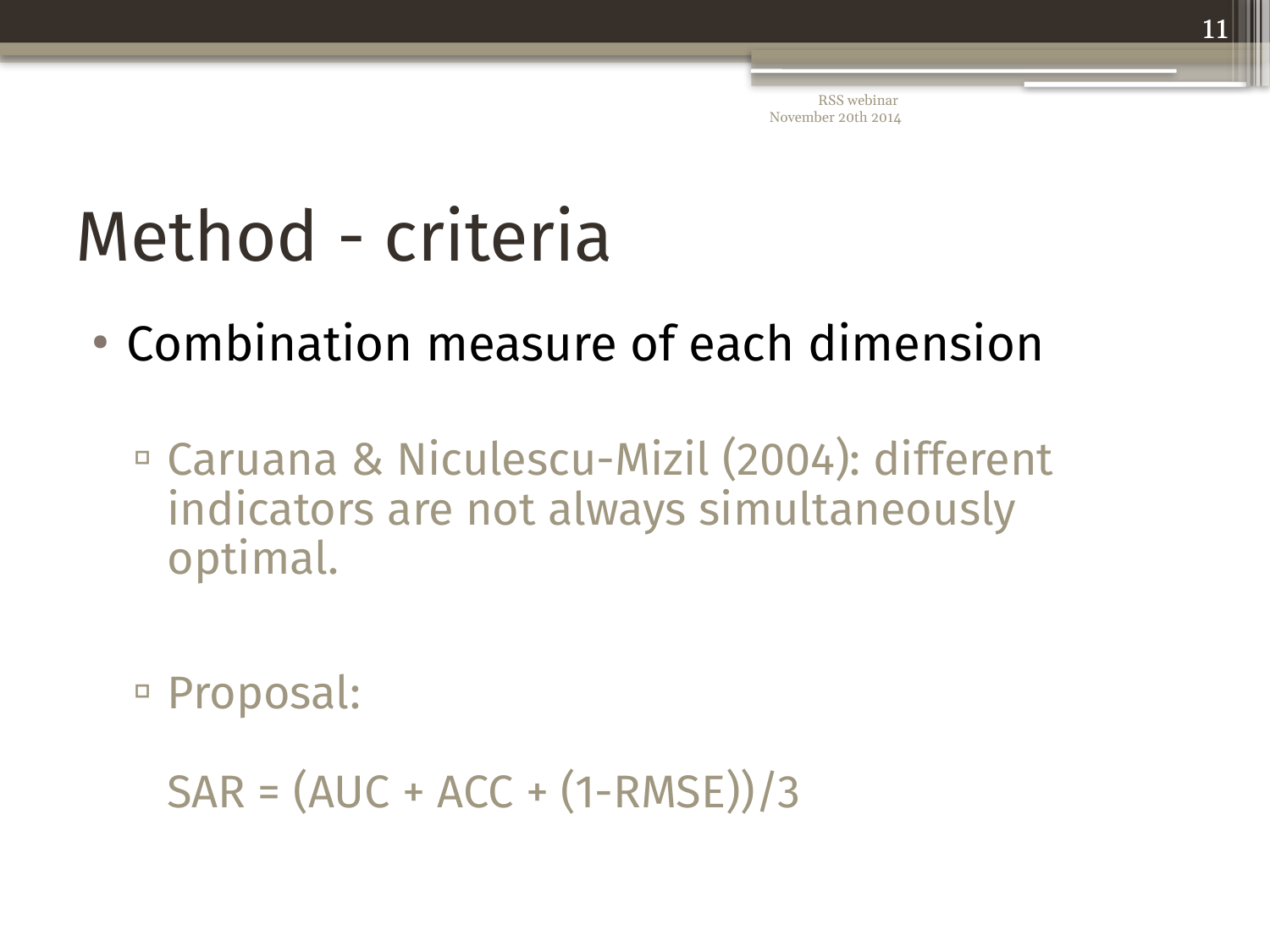

11
RSS webinar
November 20th 2014
# Method - criteria
Combination measure of each dimension

Caruana & Niculescu-Mizil (2004): different indicators are not always simultaneously optimal.

Proposal:
SAR = (AUC + ACC + (1-RMSE))/3